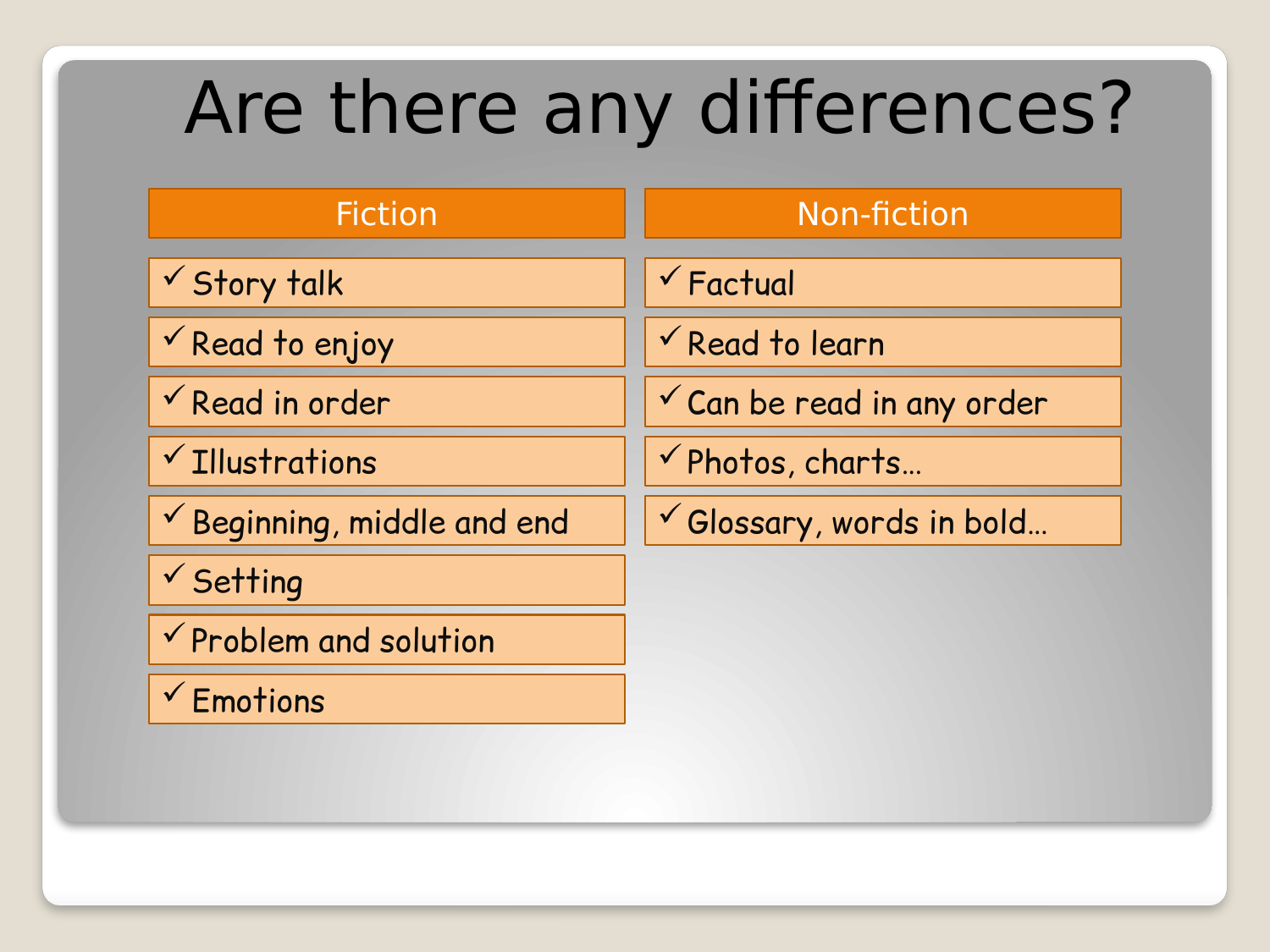

Are there any differences?
Fiction
Non-fiction

Story talk
Factual
Read to enjoy
Read to learn
Read in order
Can be read in any order
Illustrations
Photos, charts…
Beginning, middle and end
Glossary, words in bold…
Setting
Problem and solution
Emotions